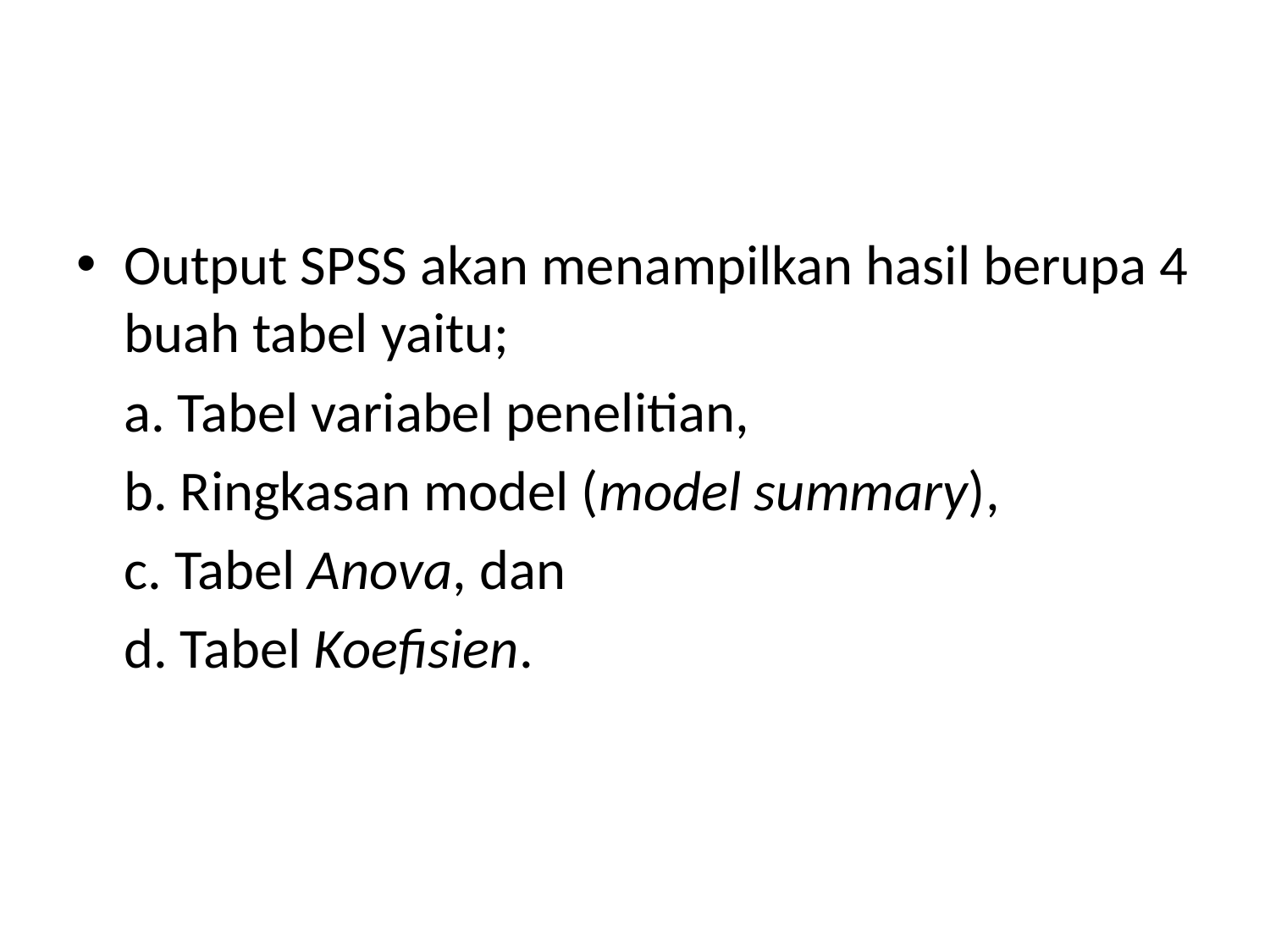

#
Output SPSS akan menampilkan hasil berupa 4 buah tabel yaitu;
	a. Tabel variabel penelitian,
	b. Ringkasan model (model summary),
	c. Tabel Anova, dan
	d. Tabel Koefisien.